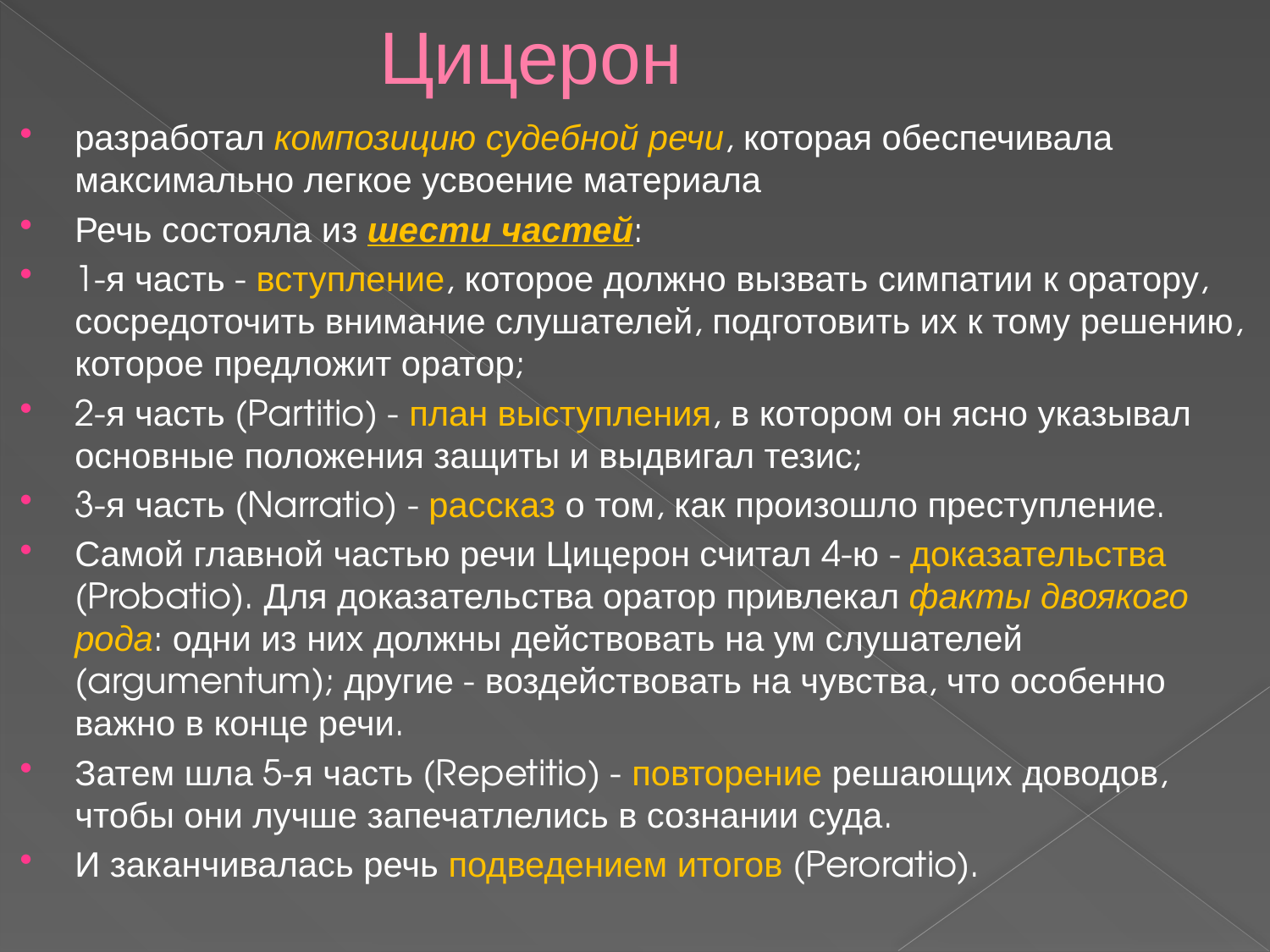

# Цицерон
разработал композицию судебной речи, которая обеспечивала максимально легкое усвоение материала
Речь состояла из шести частей:
1-я часть - вступление, которое должно вызвать симпатии к оратору, сосредоточить внимание слушателей, подготовить их к тому решению, которое предложит оратор;
2-я часть (Partitio) - план выступления, в котором он ясно указывал основные положения защиты и выдвигал тезис;
3-я часть (Narratio) - рассказ о том, как произошло преступление.
Самой главной частью речи Цицерон считал 4-ю - доказательства (Probatio). Для доказательства оратор привлекал факты двоякого рода: одни из них должны действовать на ум слушателей (argumentum); другие - воздействовать на чувства, что особенно важно в конце речи.
Затем шла 5-я часть (Repetitio) - повторение решающих доводов, чтобы они лучше запечатлелись в сознании суда.
И заканчивалась речь подведением итогов (Peroratio).